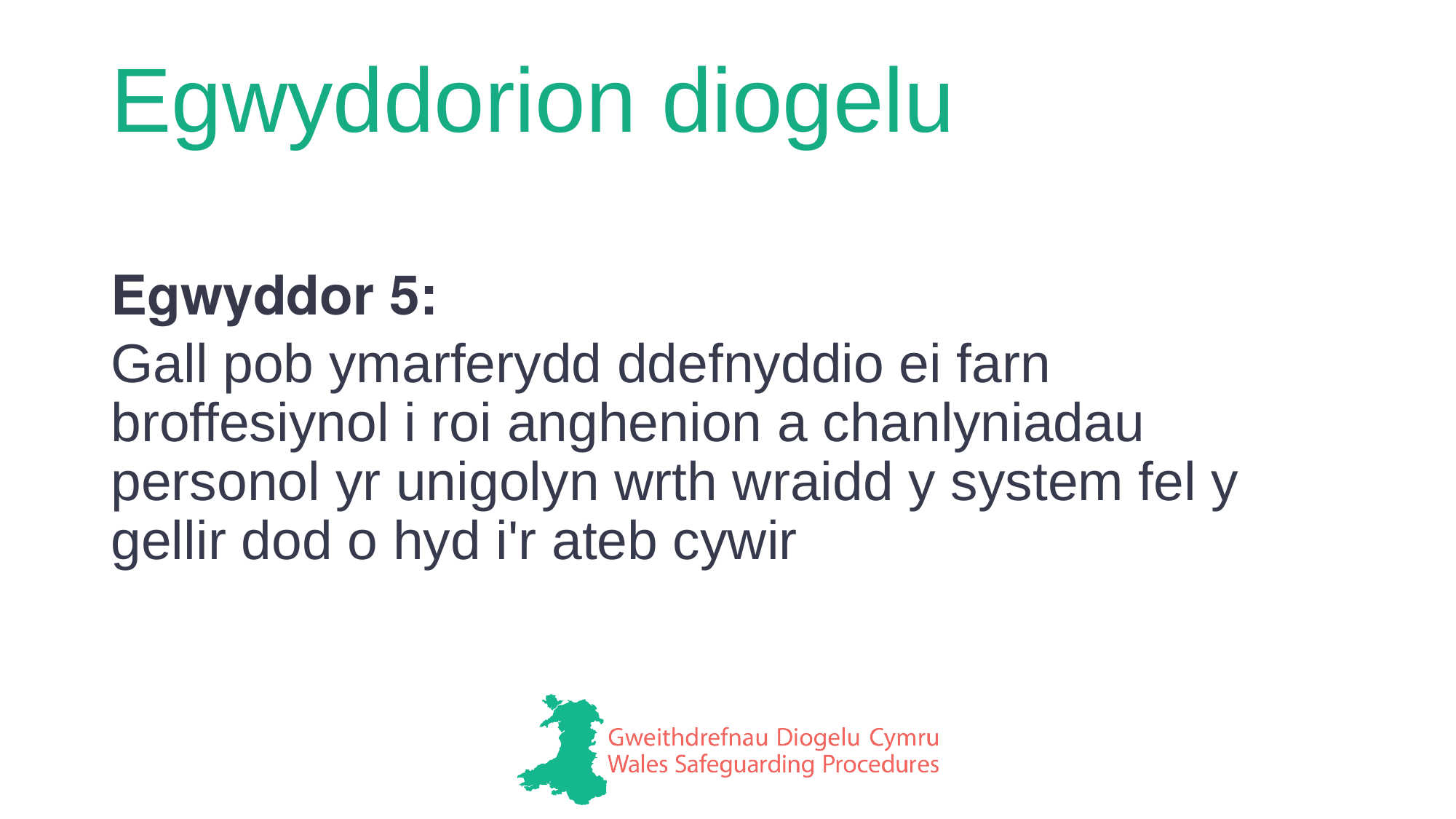

# Egwyddorion diogelu
Egwyddor 5:
Gall pob ymarferydd ddefnyddio ei farn broffesiynol i roi anghenion a chanlyniadau personol yr unigolyn wrth wraidd y system fel y gellir dod o hyd i'r ateb cywir